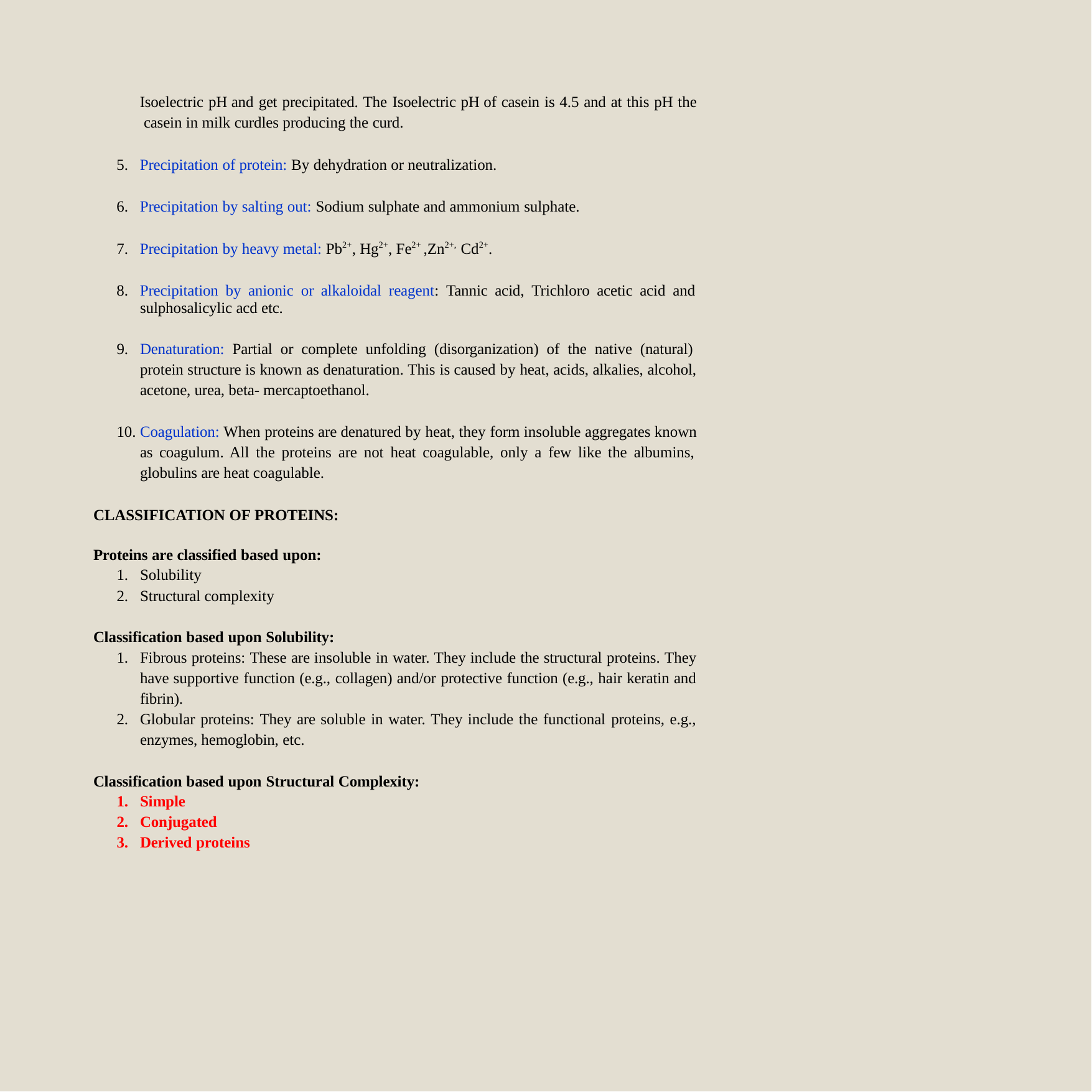

Isoelectric pH and get precipitated. The Isoelectric pH of casein is 4.5 and at this pH the  casein in milk curdles producing the curd.

Precipitation of protein: By dehydration or neutralization.

Precipitation by salting out: Sodium sulphate and ammonium sulphate.

Precipitation by heavy metal: Pb2+, Hg2+, Fe2+ ,Zn2+, Cd2+.

Precipitation by anionic or alkaloidal reagent: Tannic acid, Trichloro acetic acid and
sulphosalicylic acd etc.
Denaturation: Partial or complete unfolding (disorganization) of the native (natural)  protein structure is known as denaturation. This is caused by heat, acids, alkalies, alcohol,  acetone, urea, beta- mercaptoethanol.

Coagulation: When proteins are denatured by heat, they form insoluble aggregates known  as coagulum. All the proteins are not heat coagulable, only a few like the albumins,  globulins are heat coagulable.

CLASSIFICATION OF PROTEINS:
Proteins are classified based upon:
Solubility
Structural complexity
Classification based upon Solubility:
Fibrous proteins: These are insoluble in water. They include the structural proteins. They
have supportive function (e.g., collagen) and/or protective function (e.g., hair keratin and  fibrin).
Globular proteins: They are soluble in water. They include the functional proteins, e.g.,  enzymes, hemoglobin, etc.

Classification based upon Structural Complexity:
Simple
Conjugated
Derived proteins